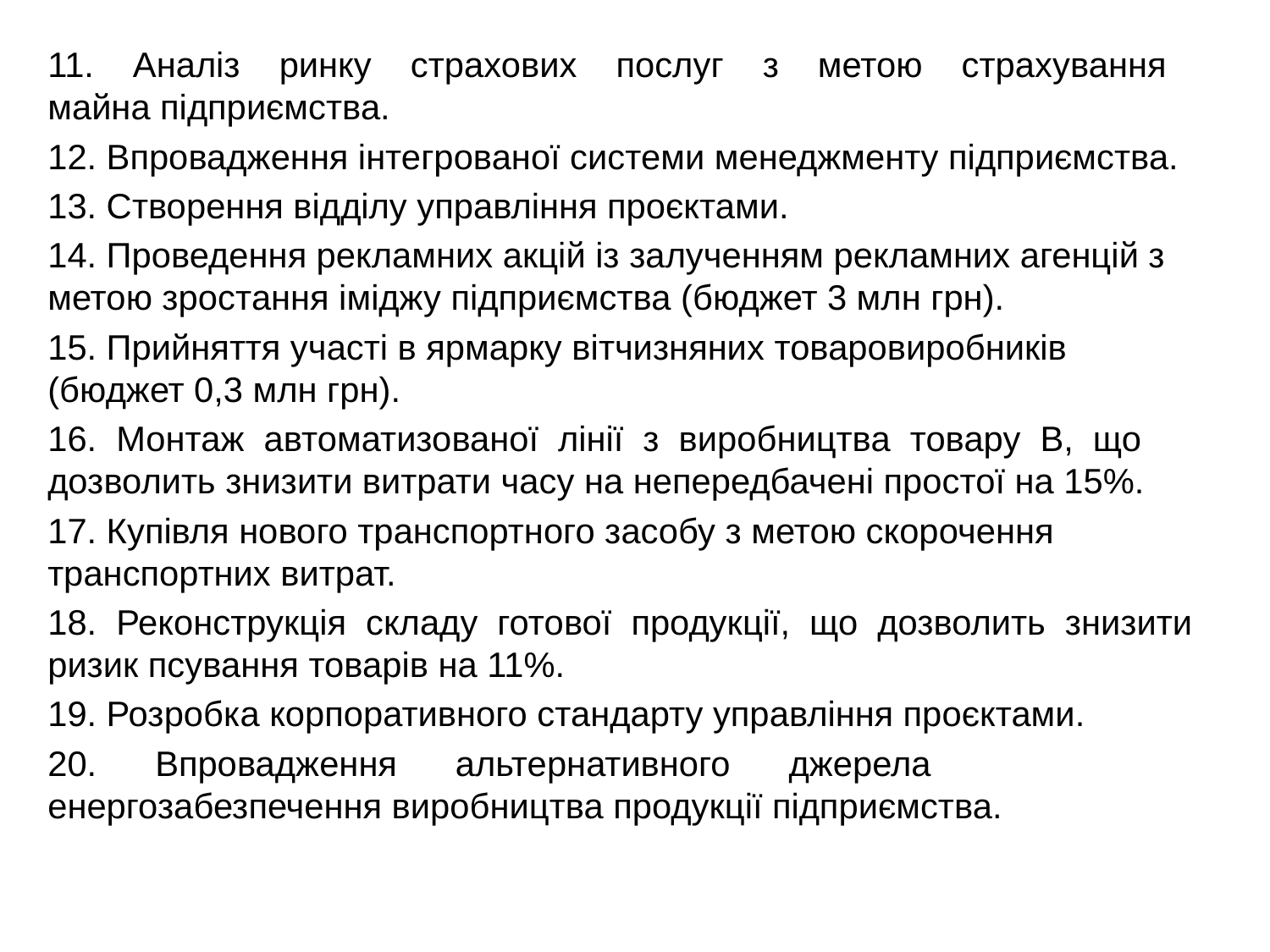

11.    Аналіз    ринку    страхових    послуг    з    метою    страхування    майна підприємства.
12. Впровадження інтегрованої системи менеджменту підприємства.
13. Створення відділу управління проєктами.
14. Проведення рекламних акцій із залученням рекламних агенцій з метою зростання іміджу підприємства (бюджет 3 млн грн).
15. Прийняття участі в ярмарку вітчизняних товаровиробників (бюджет 0,3 млн грн).
16.  Монтаж  автоматизованої  лінії  з  виробництва  товару  В,  що  дозволить знизити витрати часу на непередбачені простої на 15%.
17. Купівля нового транспортного засобу з метою скорочення транспортних витрат.
18.  Реконструкція  складу  готової  продукції,  що  дозволить  знизити  ризик псування товарів на 11%.
19. Розробка корпоративного стандарту управління проєктами.
20.      Впровадження      альтернативного      джерела      енергозабезпечення виробництва продукції підприємства.